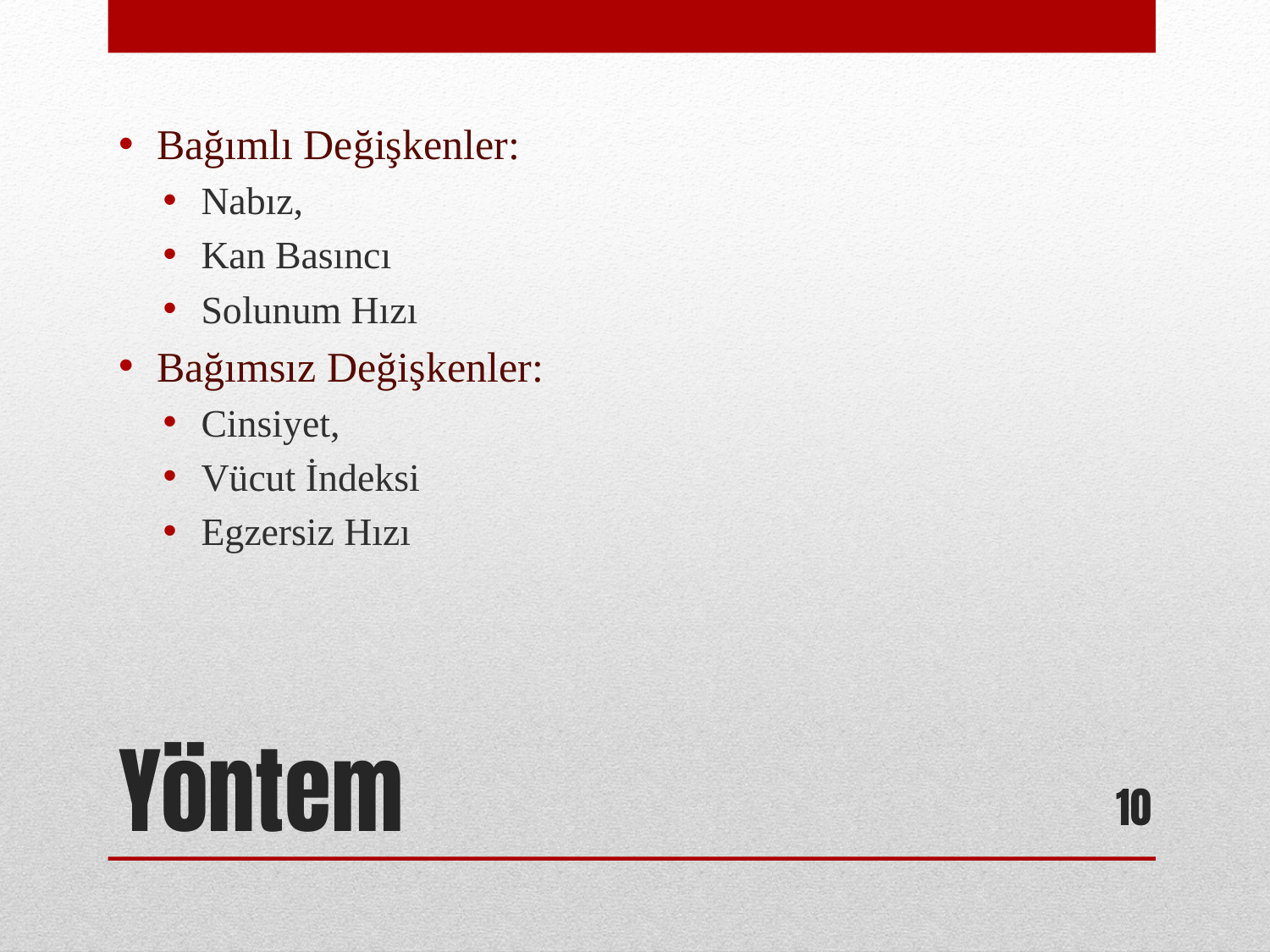

Bağımlı Değişkenler:
Nabız,
Kan Basıncı
Solunum Hızı
Bağımsız Değişkenler:
Cinsiyet,
Vücut İndeksi
Egzersiz Hızı

# Yöntem
10